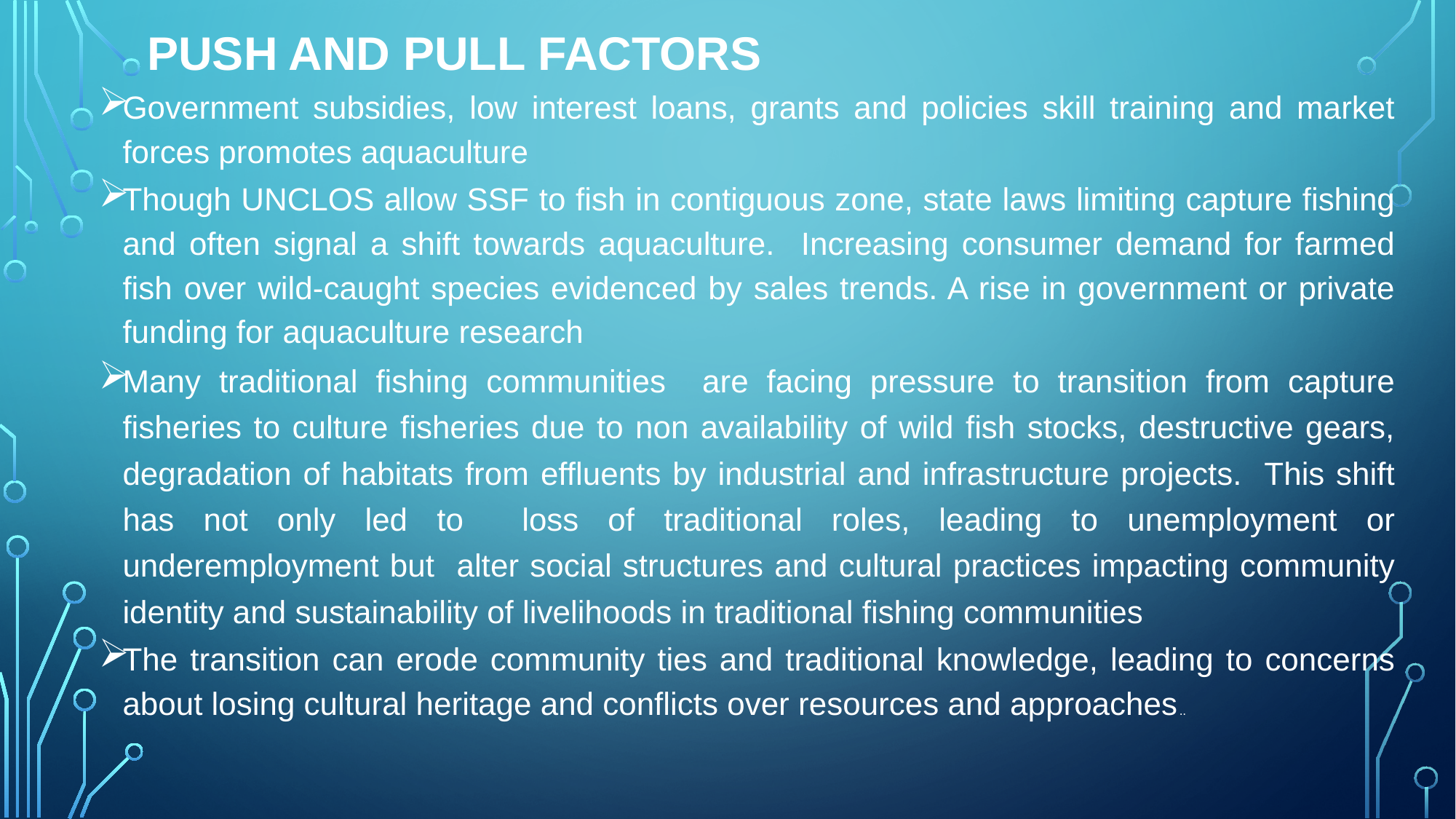

# Push and pull factors
Government subsidies, low interest loans, grants and policies skill training and market forces promotes aquaculture
Though UNCLOS allow SSF to fish in contiguous zone, state laws limiting capture fishing and often signal a shift towards aquaculture.  Increasing consumer demand for farmed fish over wild-caught species evidenced by sales trends. A rise in government or private funding for aquaculture research
Many traditional fishing communities  are facing pressure to transition from capture fisheries to culture fisheries due to non availability of wild fish stocks, destructive gears, degradation of habitats from effluents by industrial and infrastructure projects.  This shift has not only led to  loss of traditional roles, leading to unemployment or underemployment but  alter social structures and cultural practices impacting community identity and sustainability of livelihoods in traditional fishing communities
The transition can erode community ties and traditional knowledge, leading to concerns about losing cultural heritage and conflicts over resources and approaches..